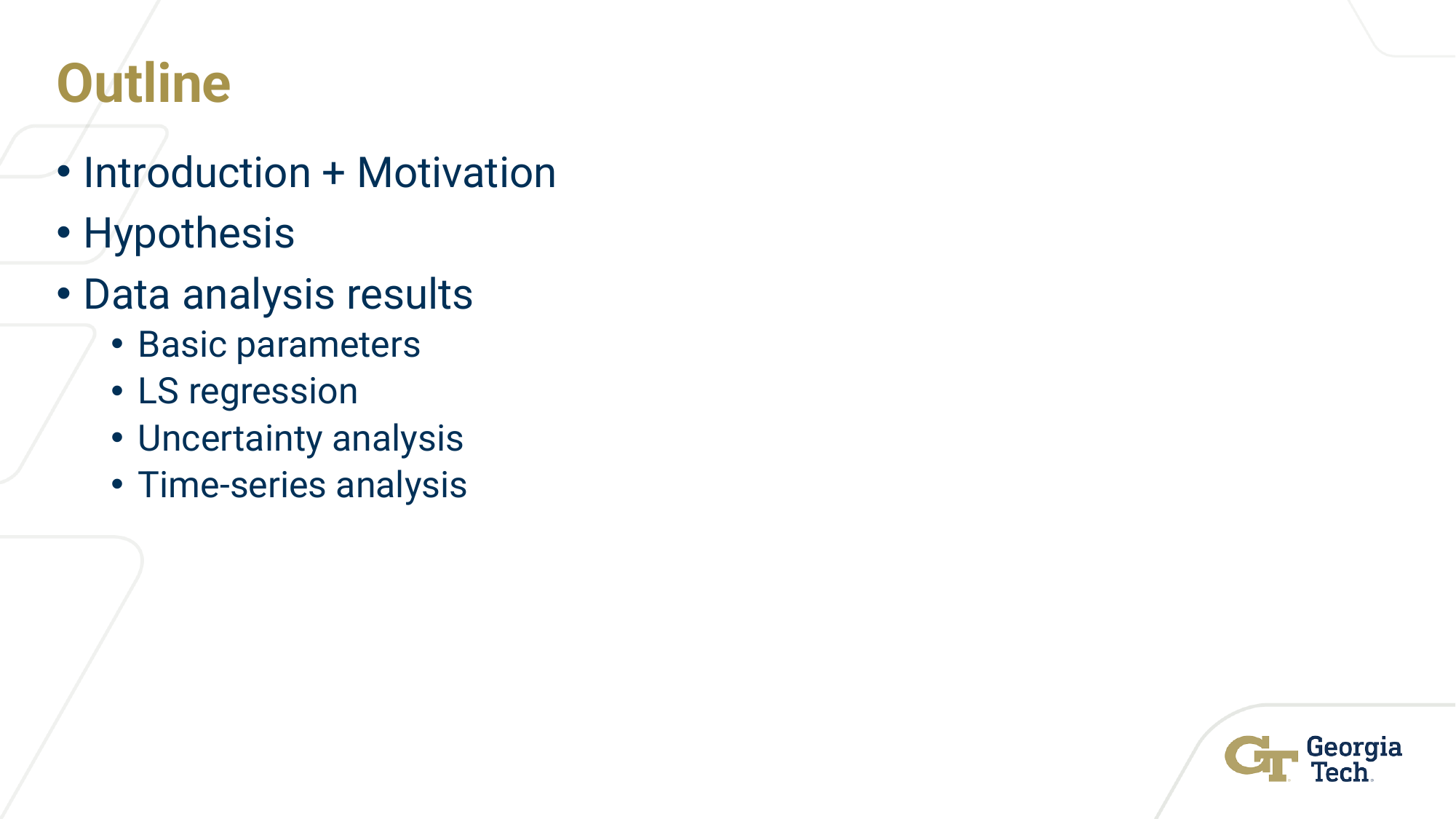

# Outline
Introduction + Motivation
Hypothesis
Data analysis results
Basic parameters
LS regression
Uncertainty analysis
Time-series analysis